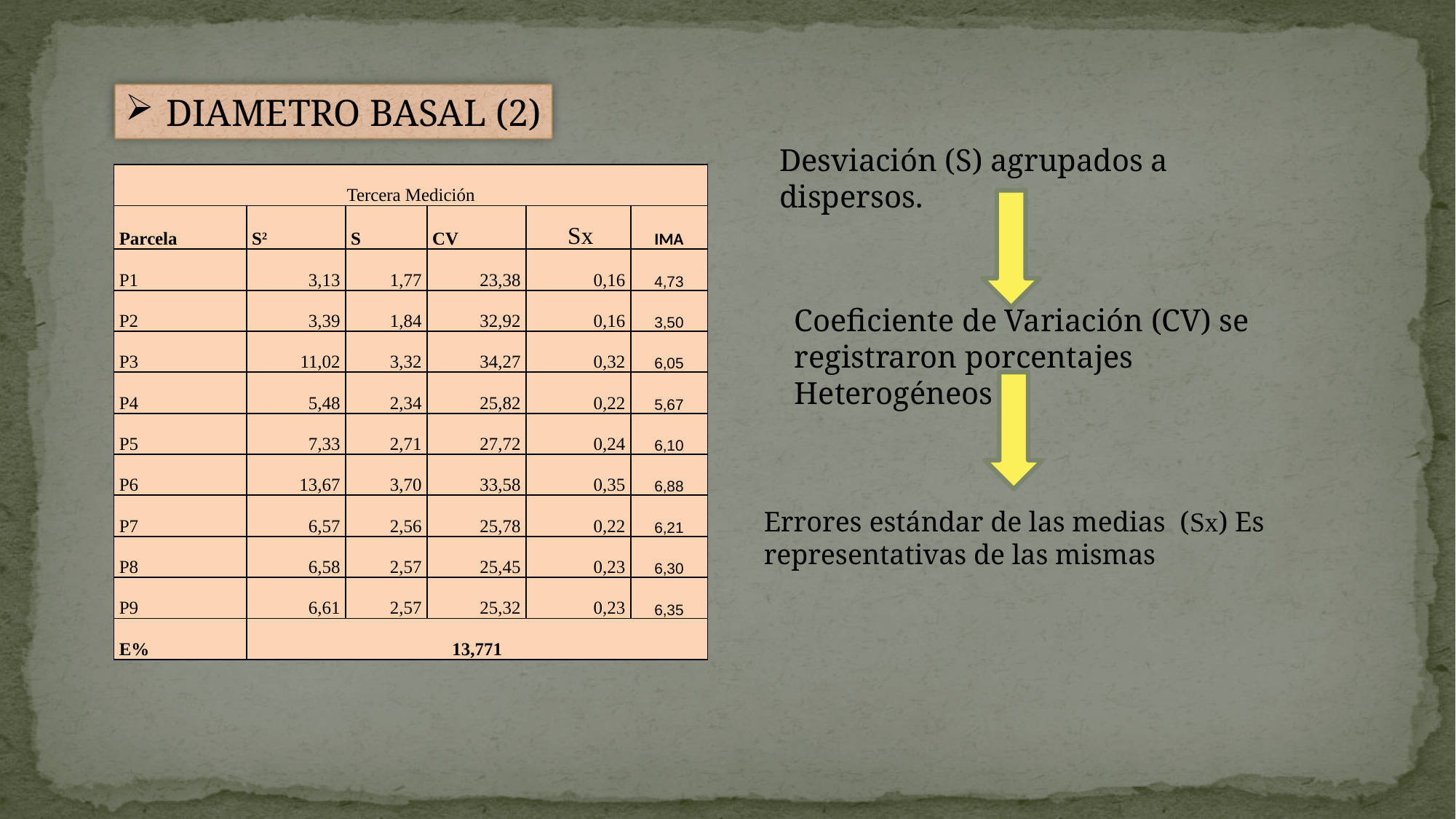

DIAMETRO BASAL (2)
Desviación (S) agrupados a dispersos.
| Tercera Medición |  |  |  |  |  |
| --- | --- | --- | --- | --- | --- |
| Parcela | S2 | S | CV | Sx | IMA |
| P1 | 3,13 | 1,77 | 23,38 | 0,16 | 4,73 |
| P2 | 3,39 | 1,84 | 32,92 | 0,16 | 3,50 |
| P3 | 11,02 | 3,32 | 34,27 | 0,32 | 6,05 |
| P4 | 5,48 | 2,34 | 25,82 | 0,22 | 5,67 |
| P5 | 7,33 | 2,71 | 27,72 | 0,24 | 6,10 |
| P6 | 13,67 | 3,70 | 33,58 | 0,35 | 6,88 |
| P7 | 6,57 | 2,56 | 25,78 | 0,22 | 6,21 |
| P8 | 6,58 | 2,57 | 25,45 | 0,23 | 6,30 |
| P9 | 6,61 | 2,57 | 25,32 | 0,23 | 6,35 |
| E% | 13,771 |  |  |  |  |

Coeficiente de Variación (CV) se registraron porcentajes Heterogéneos

Errores estándar de las medias  (Sx) Es representativas de las mismas